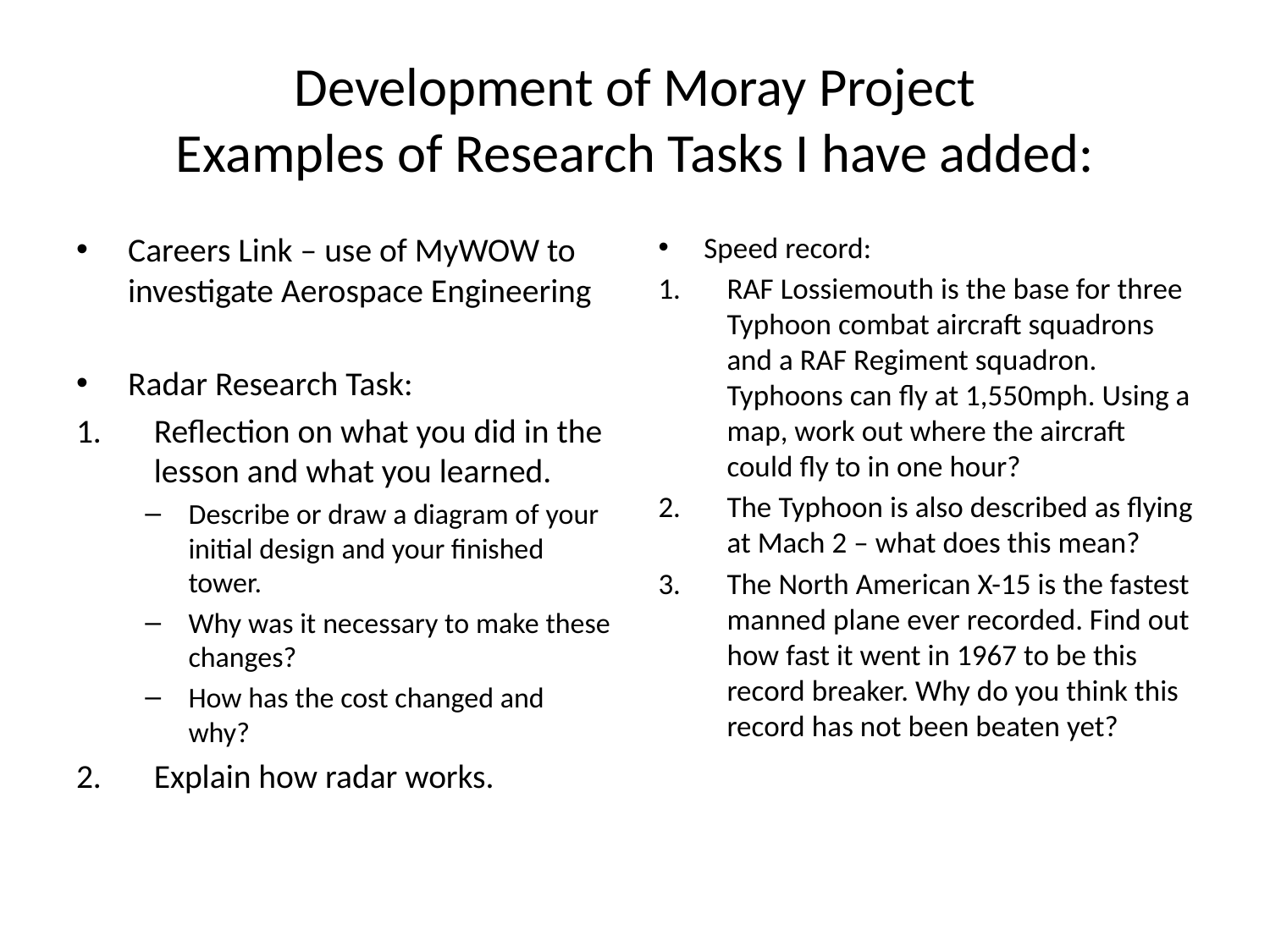

# Development of Moray Project Examples of Research Tasks I have added:
Careers Link – use of MyWOW to investigate Aerospace Engineering

Radar Research Task:
Reflection on what you did in the lesson and what you learned.
Describe or draw a diagram of your initial design and your finished tower.
Why was it necessary to make these changes?
How has the cost changed and why?
Explain how radar works.

Speed record:
RAF Lossiemouth is the base for three Typhoon combat aircraft squadrons and a RAF Regiment squadron. Typhoons can fly at 1,550mph. Using a map, work out where the aircraft could fly to in one hour?
The Typhoon is also described as flying at Mach 2 – what does this mean?
The North American X-15 is the fastest manned plane ever recorded. Find out how fast it went in 1967 to be this record breaker. Why do you think this record has not been beaten yet?